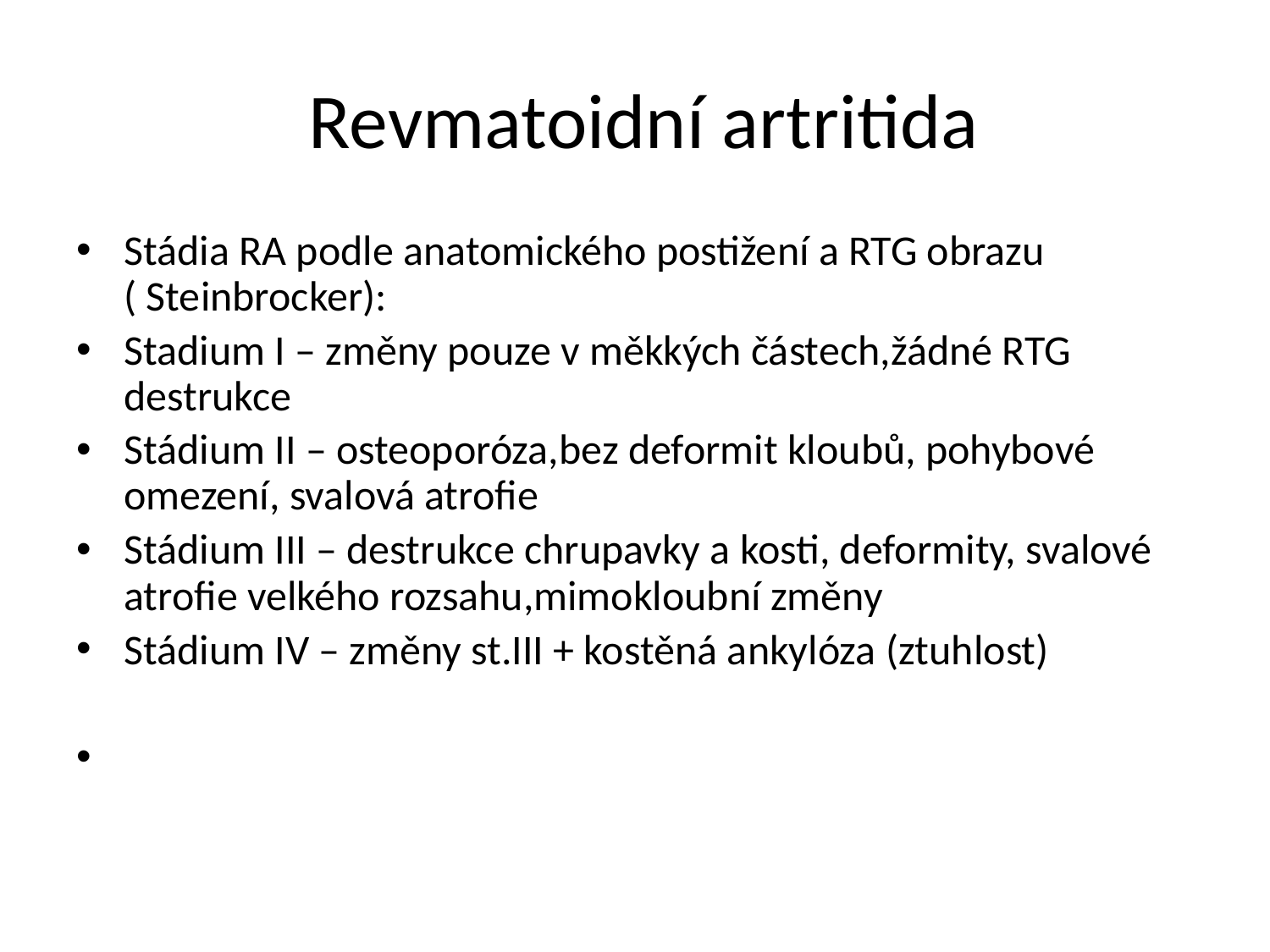

# Revmatoidní artritida
Stádia RA podle anatomického postižení a RTG obrazu ( Steinbrocker):
Stadium I – změny pouze v měkkých částech,žádné RTG destrukce
Stádium II – osteoporóza,bez deformit kloubů, pohybové omezení, svalová atrofie
Stádium III – destrukce chrupavky a kosti, deformity, svalové atrofie velkého rozsahu,mimokloubní změny
Stádium IV – změny st.III + kostěná ankylóza (ztuhlost)